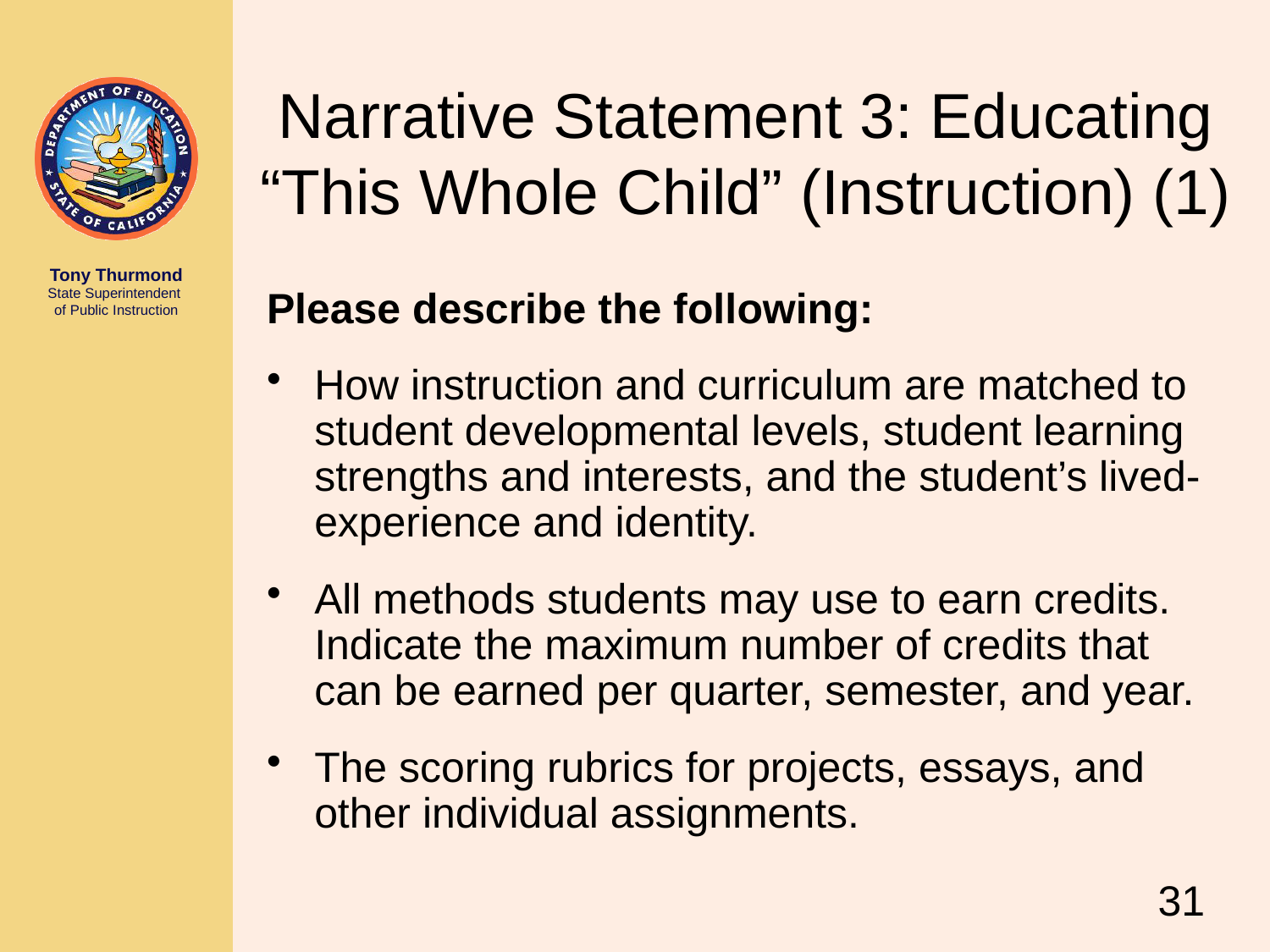

# Narrative Statement 3: Educating “This Whole Child” (Instruction) (1)
Please describe the following:
How instruction and curriculum are matched to student developmental levels, student learning strengths and interests, and the student’s lived-experience and identity.
All methods students may use to earn credits. Indicate the maximum number of credits that can be earned per quarter, semester, and year.
The scoring rubrics for projects, essays, and other individual assignments.

31